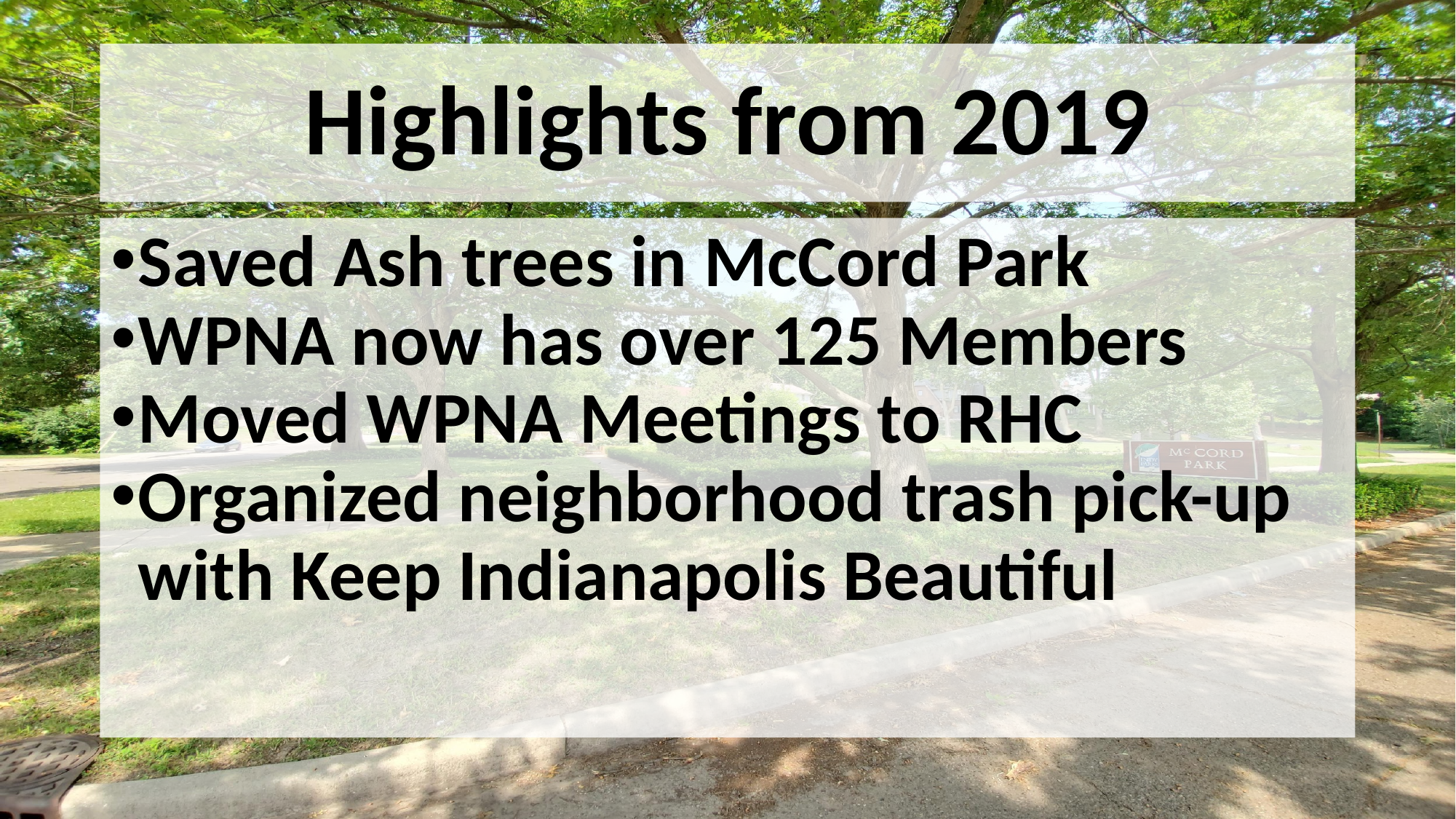

# Highlights from 2019
Saved Ash trees in McCord Park
WPNA now has over 125 Members
Moved WPNA Meetings to RHC
Organized neighborhood trash pick-up with Keep Indianapolis Beautiful